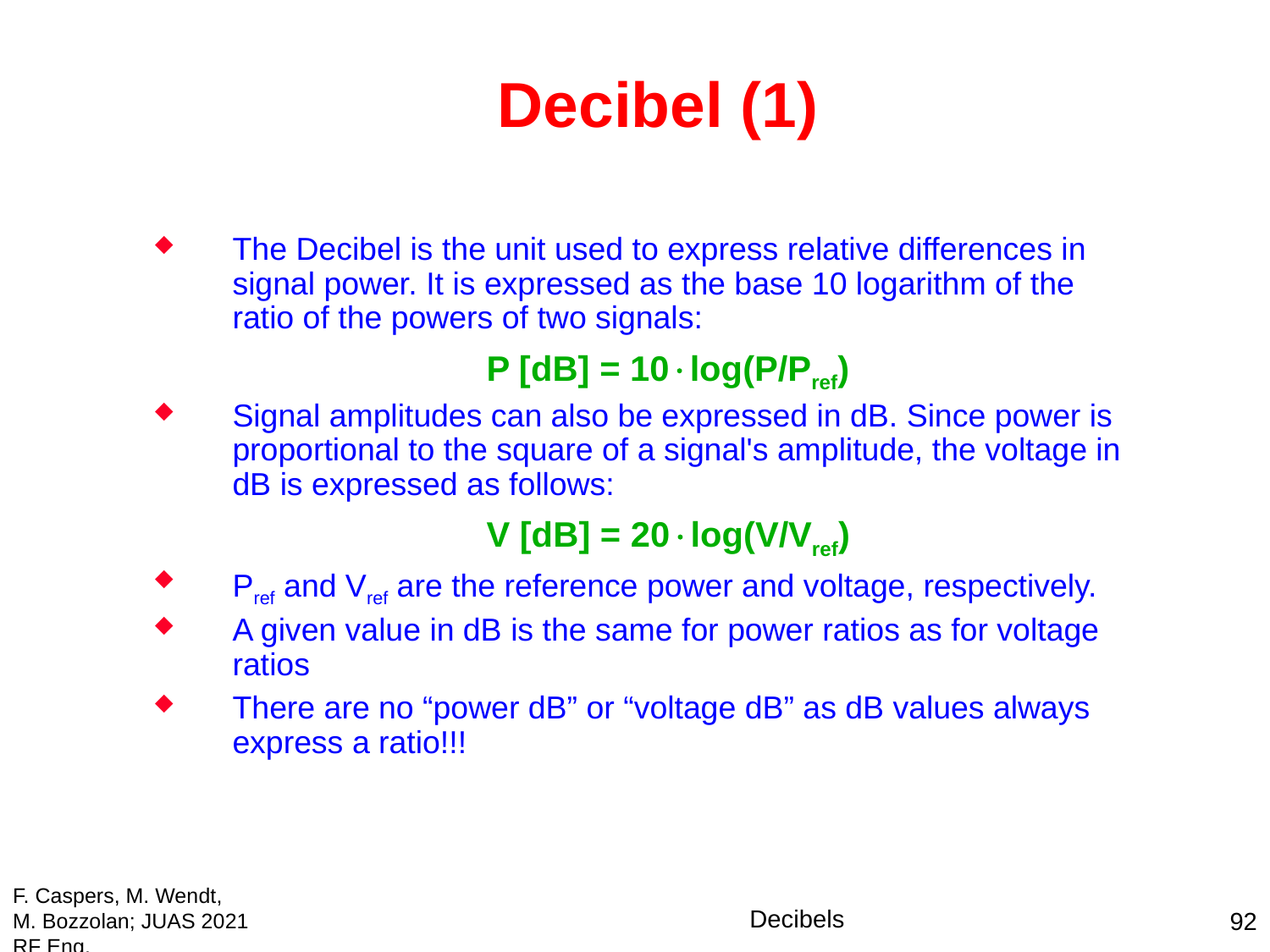

# Decibel (1)
The Decibel is the unit used to express relative differences in signal power. It is expressed as the base 10 logarithm of the ratio of the powers of two signals:
			P [dB] = 10⋅log(P/Pref)
Signal amplitudes can also be expressed in dB. Since power is proportional to the square of a signal's amplitude, the voltage in dB is expressed as follows:
			V [dB] = 20⋅log(V/Vref)
Pref and Vref are the reference power and voltage, respectively.
A given value in dB is the same for power ratios as for voltage ratios
There are no “power dB” or “voltage dB” as dB values always express a ratio!!!
F. Caspers, M. Wendt, M. Bozzolan; JUAS 2021 RF Eng.
Decibels
92